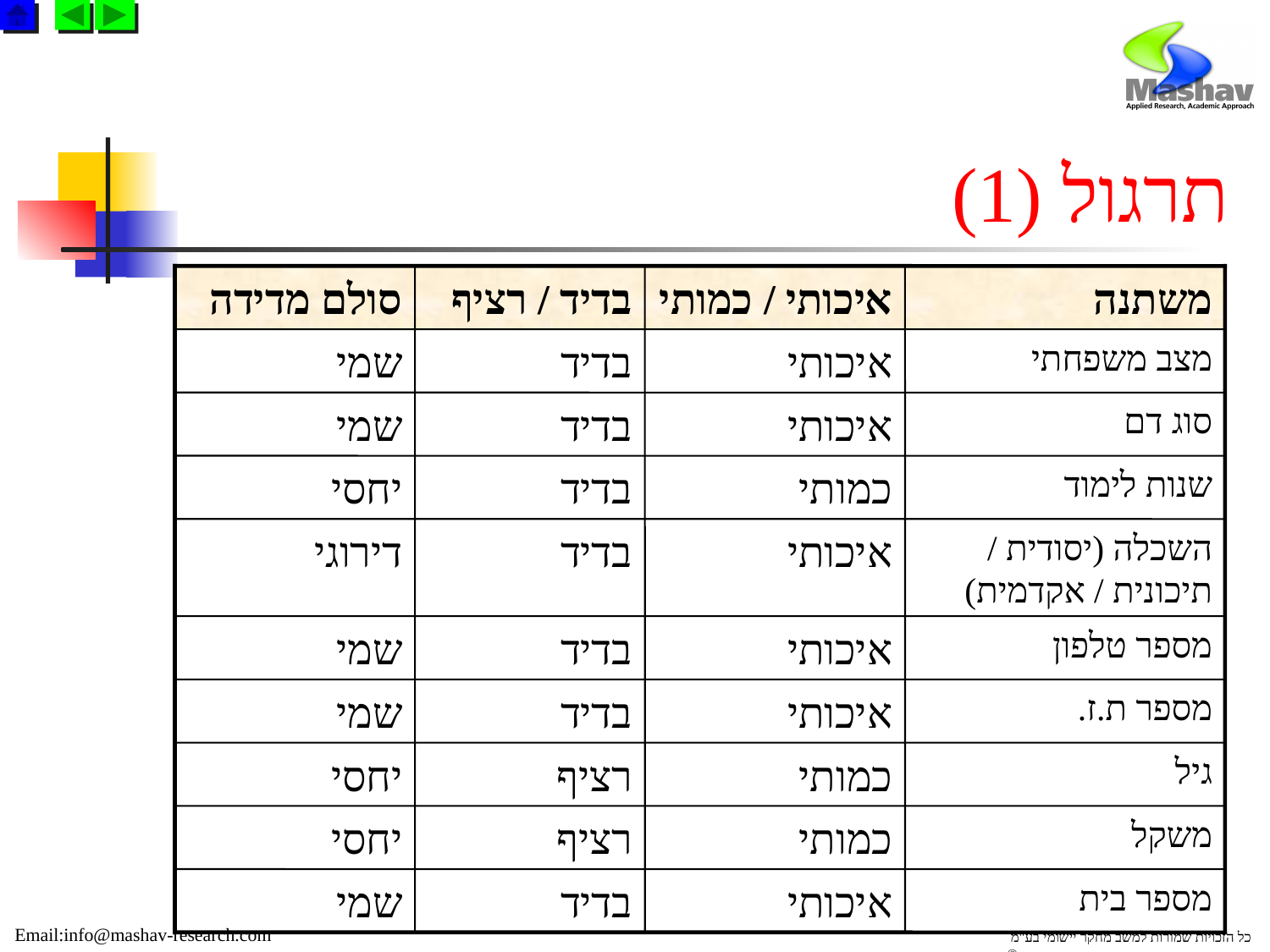

# תרגול (1)
סולם מדידה

בדיד / רציף

איכותי / כמותי

משתנה

שמי

בדיד
איכותי
מצב משפחתי
שמי

בדיד
איכותי
סוג דם
יחסי

בדיד
כמותי
שנות לימוד
דירוגי

בדיד
איכותי
השכלה (יסודית / תיכונית / אקדמית)
שמי

בדיד
איכותי
מספר טלפון
שמי

בדיד
איכותי
מספר ת.ז.
יחסי

רציף
כמותי
גיל
יחסי

רציף
כמותי
משקל
שמי

בדיד
איכותי
מספר בית